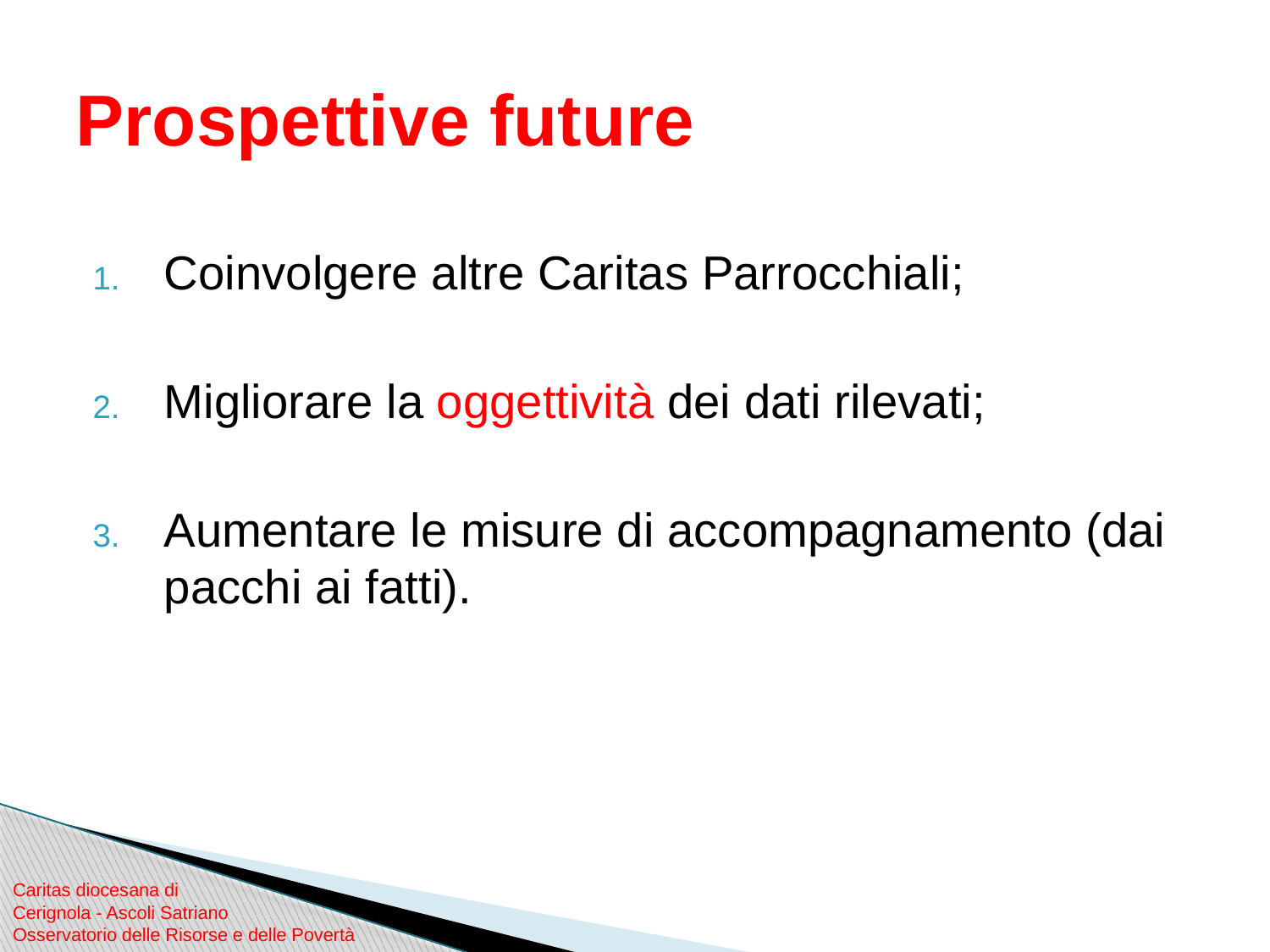

# Prospettive future
Coinvolgere altre Caritas Parrocchiali;

Migliorare la oggettività dei dati rilevati;

Aumentare le misure di accompagnamento (dai pacchi ai fatti).

Caritas diocesana di
Cerignola - Ascoli Satriano                   Osservatorio delle Risorse e delle Povertà